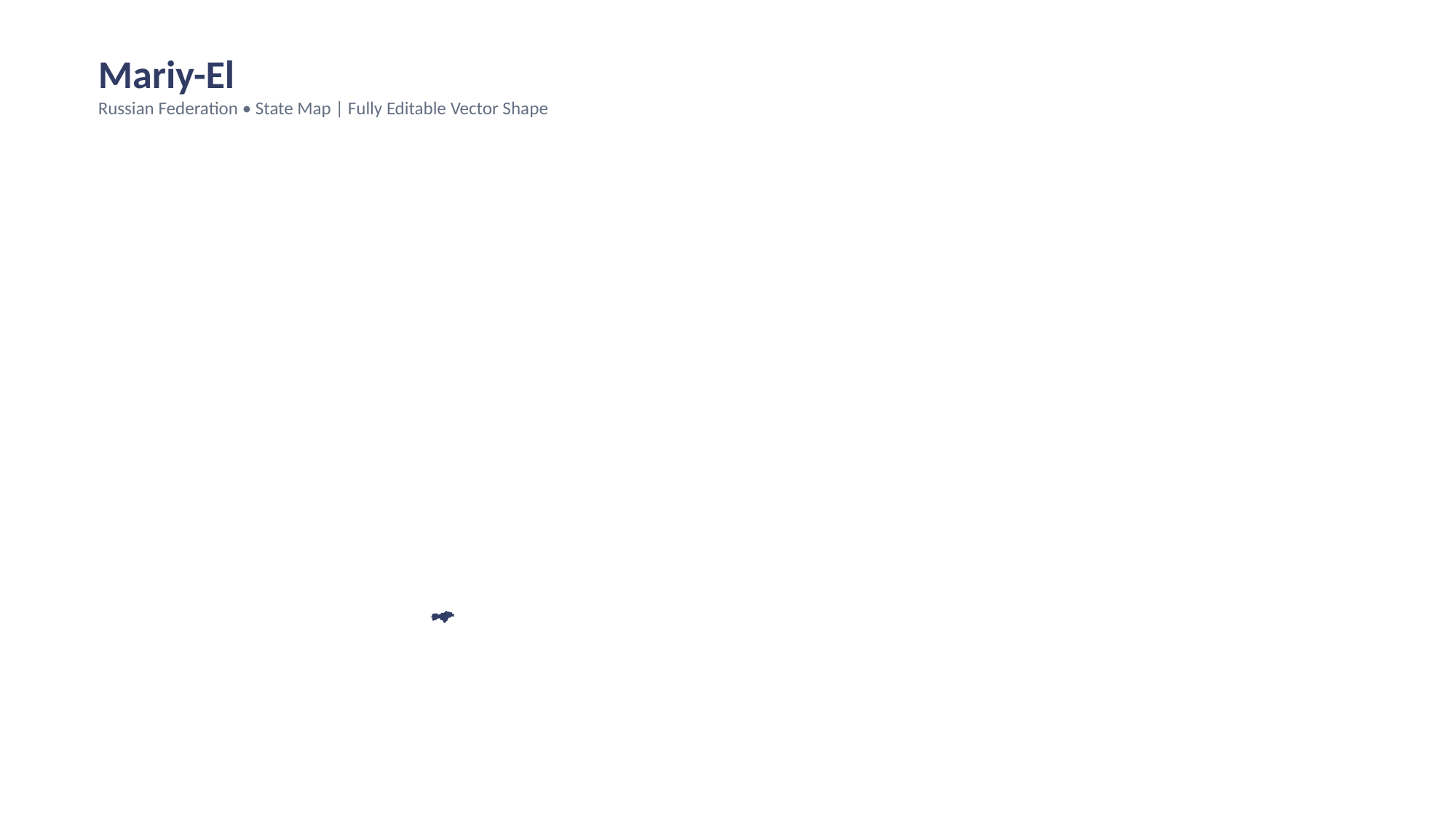

Mariy-El
Russian Federation • State Map | Fully Editable Vector Shape